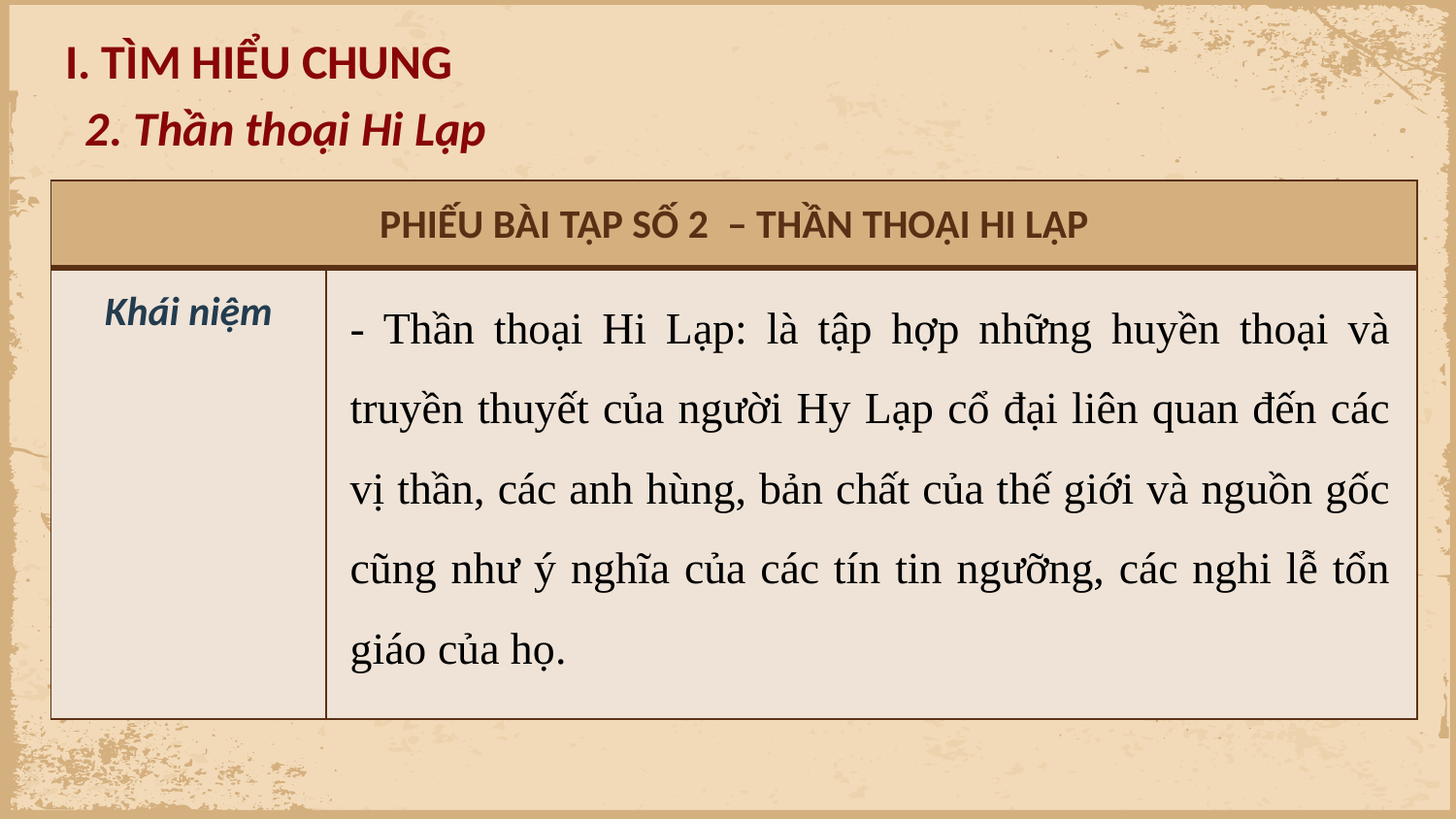

I. TÌM HIỂU CHUNG
2. Thần thoại Hi Lạp
| PHIẾU BÀI TẬP SỐ 2 – THẦN THOẠI HI LẠP |  |
| --- | --- |
| Khái niệm |  |
- Thần thoại Hi Lạp: là tập hợp những huyền thoại và truyền thuyết của người Hy Lạp cổ đại liên quan đến các vị thần, các anh hùng, bản chất của thế giới và nguồn gốc cũng như ý nghĩa của các tín tin ngưỡng, các nghi lễ tổn giáo của họ.